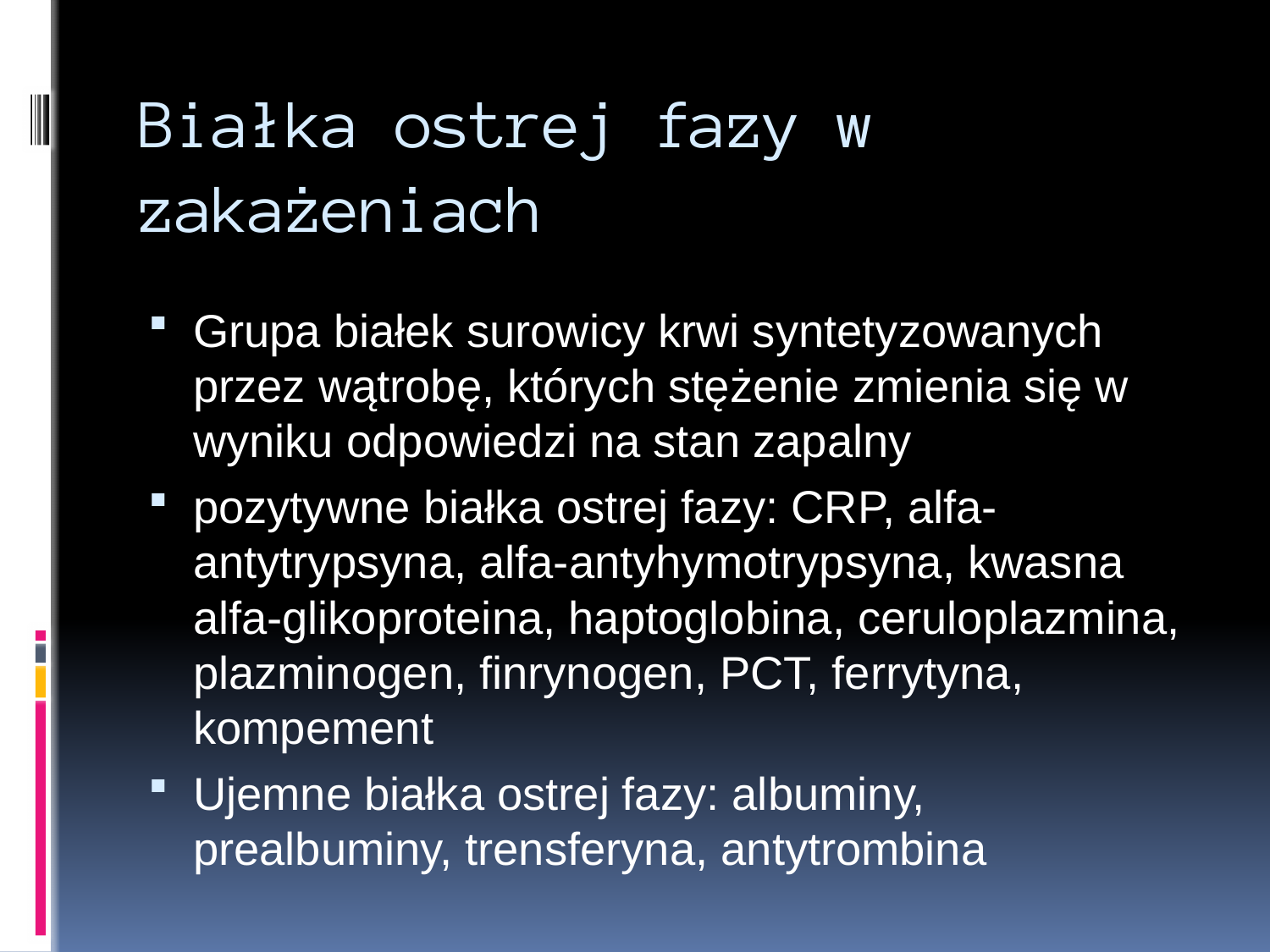

# Białka ostrej fazy w zakażeniach

Grupa białek surowicy krwi syntetyzowanych przez wątrobę, których stężenie zmienia się w wyniku odpowiedzi na stan zapalny
pozytywne białka ostrej fazy: CRP, alfa-antytrypsyna, alfa-antyhymotrypsyna, kwasna alfa-glikoproteina, haptoglobina, ceruloplazmina, plazminogen, finrynogen, PCT, ferrytyna, kompement
Ujemne białka ostrej fazy: albuminy, prealbuminy, trensferyna, antytrombina